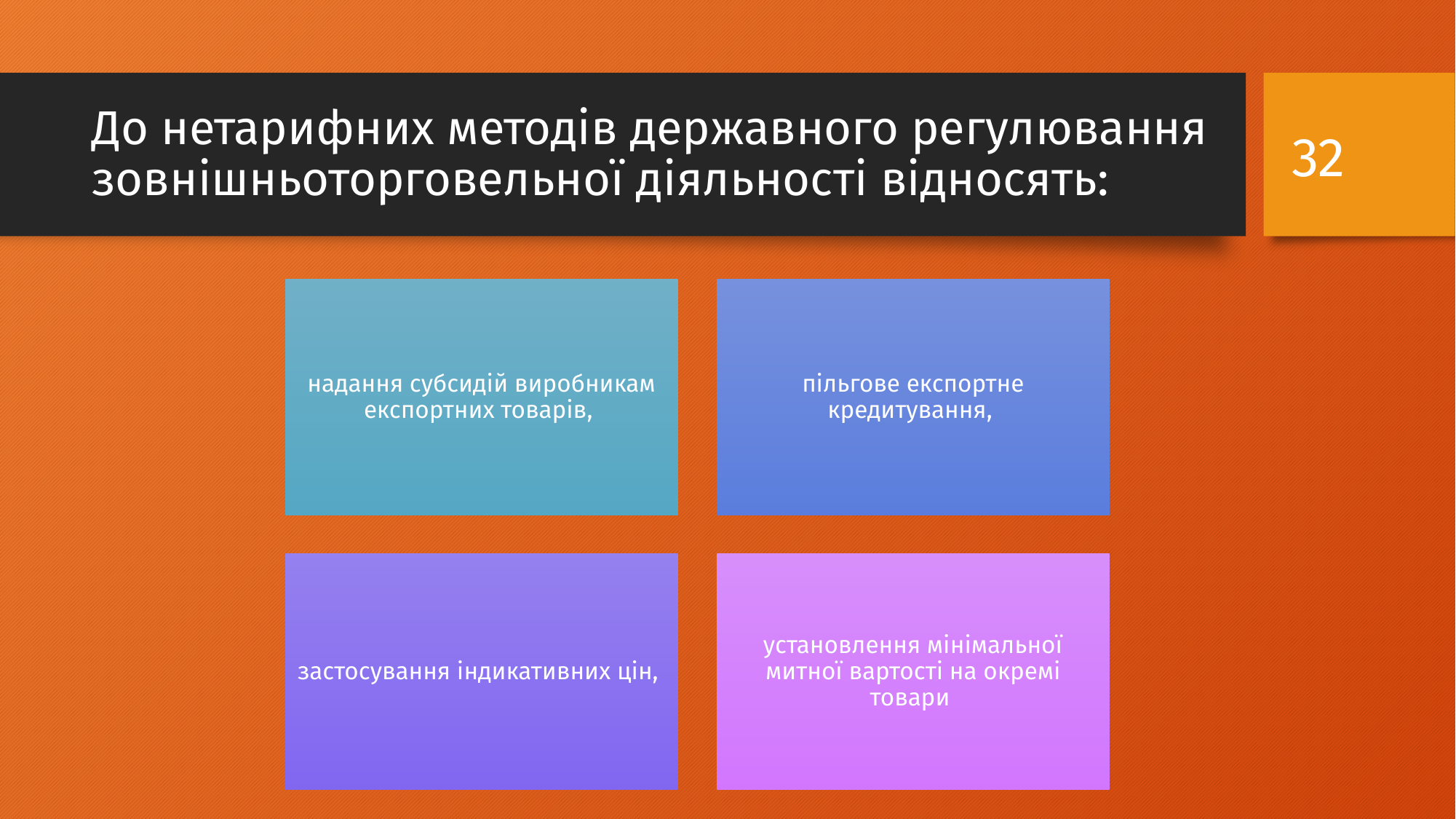

32
# До нетарифних методів державного регулювання зовнішньоторговельної діяльності відносять:
надання субсидій виробникам експортних товарів,
пільгове експортне кредитування,
застосування індикативних цін,
установлення мінімальної митної вартості на окремі товари